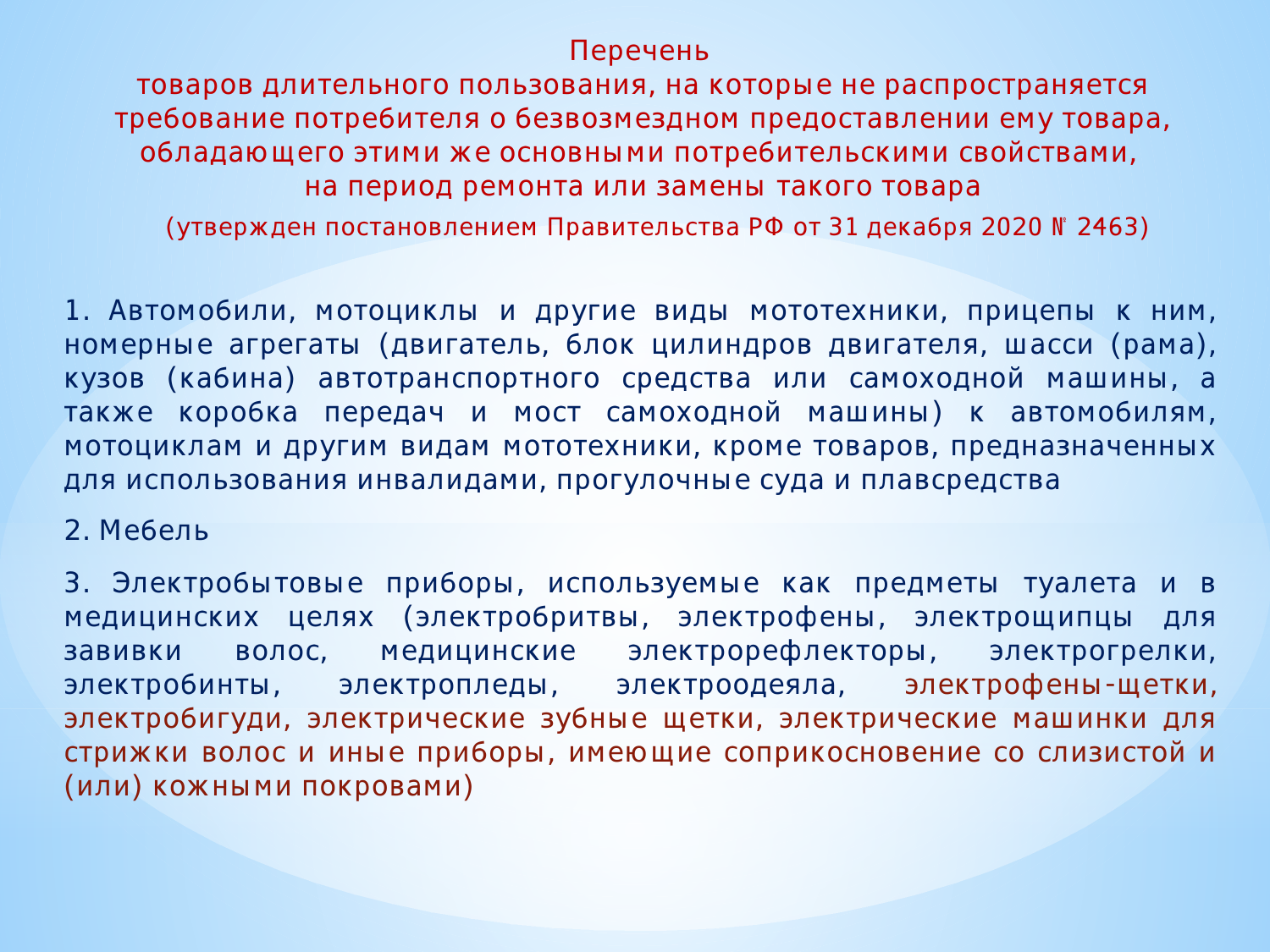

Перечень
товаров длительного пользования, на которые не распространяется требование потребителя о безвозмездном предоставлении ему товара, обладающего этими же основными потребительскими свойствами,
на период ремонта или замены такого товара
    (утвержден постановлением Правительства РФ от 31 декабря 2020 № 2463)
1. Автомобили, мотоциклы и другие виды мототехники, прицепы к ним, номерные агрегаты (двигатель, блок цилиндров двигателя, шасси (рама), кузов (кабина) автотранспортного средства или самоходной машины, а также коробка передач и мост самоходной машины) к автомобилям, мотоциклам и другим видам мототехники, кроме товаров, предназначенных для использования инвалидами, прогулочные суда и плавсредства

2. Мебель

3. Электробытовые приборы, используемые как предметы туалета и в медицинских целях (электробритвы, электрофены, электрощипцы для завивки волос, медицинские электрорефлекторы, электрогрелки, электробинты, электропледы, электроодеяла, электрофены-щетки, электробигуди, электрические зубные щетки, электрические машинки для стрижки волос и иные приборы, имеющие соприкосновение со слизистой и (или) кожными покровами)